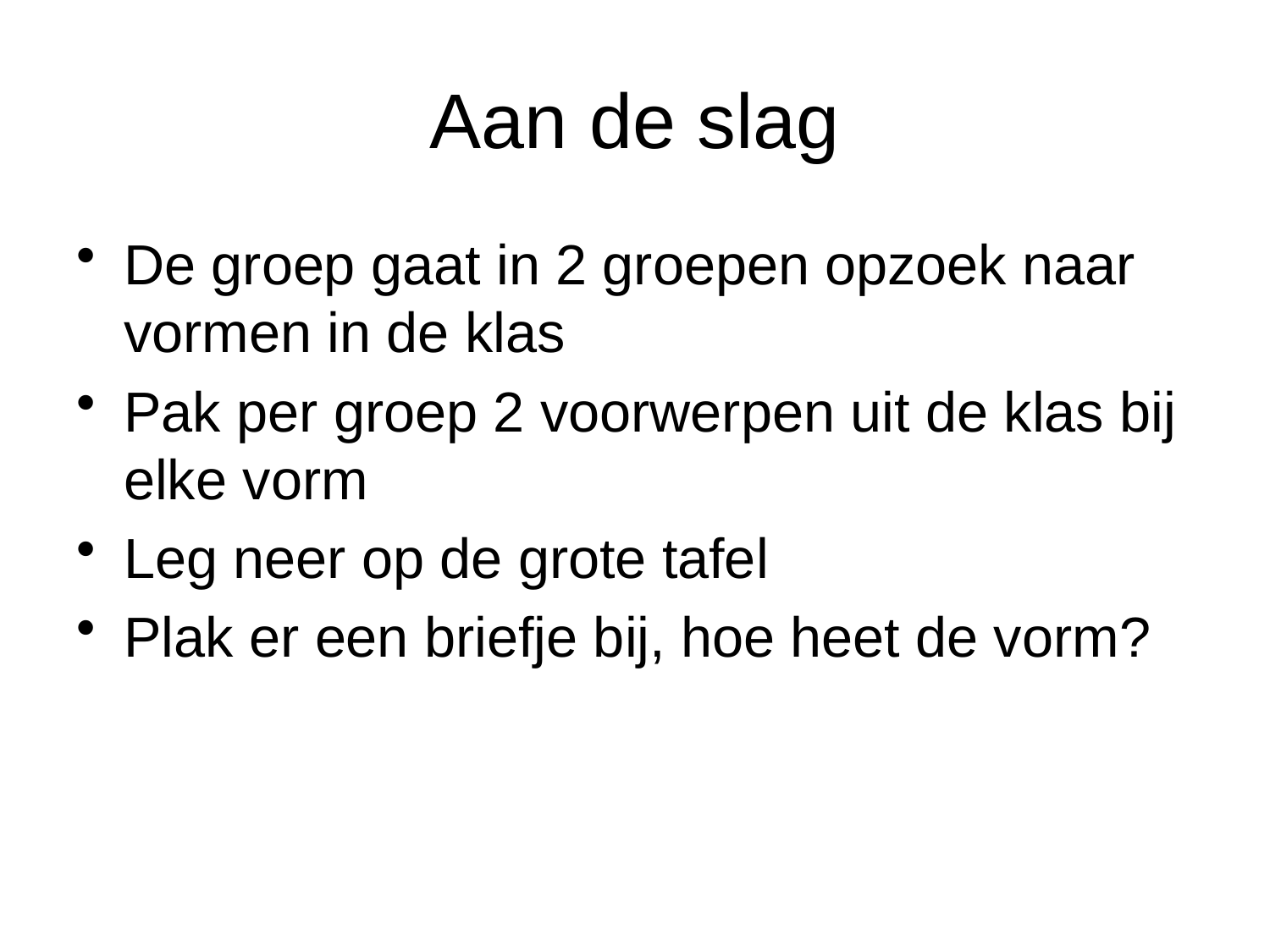

# Aan de slag
De groep gaat in 2 groepen opzoek naar vormen in de klas
Pak per groep 2 voorwerpen uit de klas bij elke vorm
Leg neer op de grote tafel
Plak er een briefje bij, hoe heet de vorm?